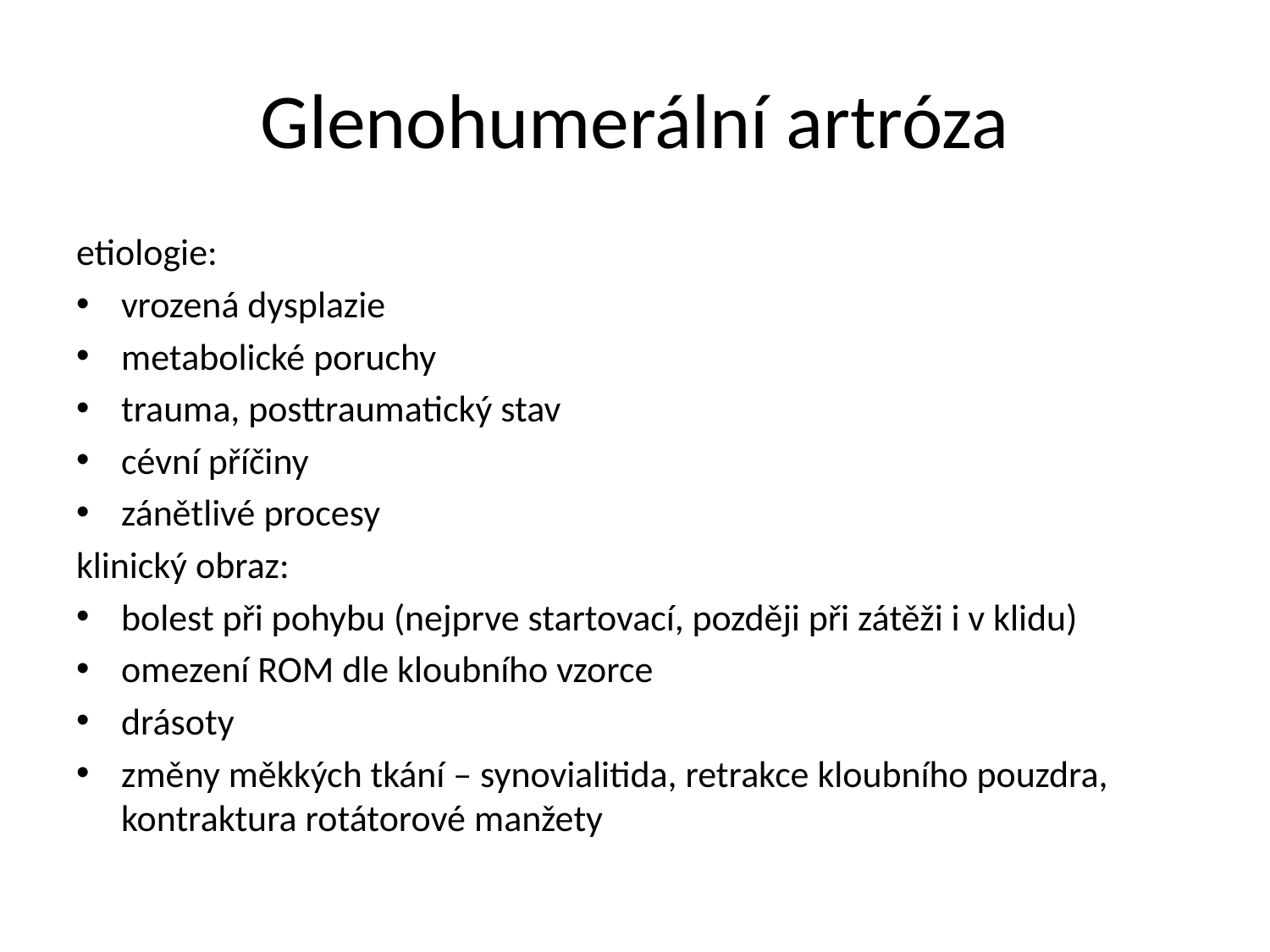

# Glenohumerální artróza
etiologie:
vrozená dysplazie
metabolické poruchy
trauma, posttraumatický stav
cévní příčiny
zánětlivé procesy
klinický obraz:
bolest při pohybu (nejprve startovací, později při zátěži i v klidu)
omezení ROM dle kloubního vzorce
drásoty
změny měkkých tkání – synovialitida, retrakce kloubního pouzdra, kontraktura rotátorové manžety